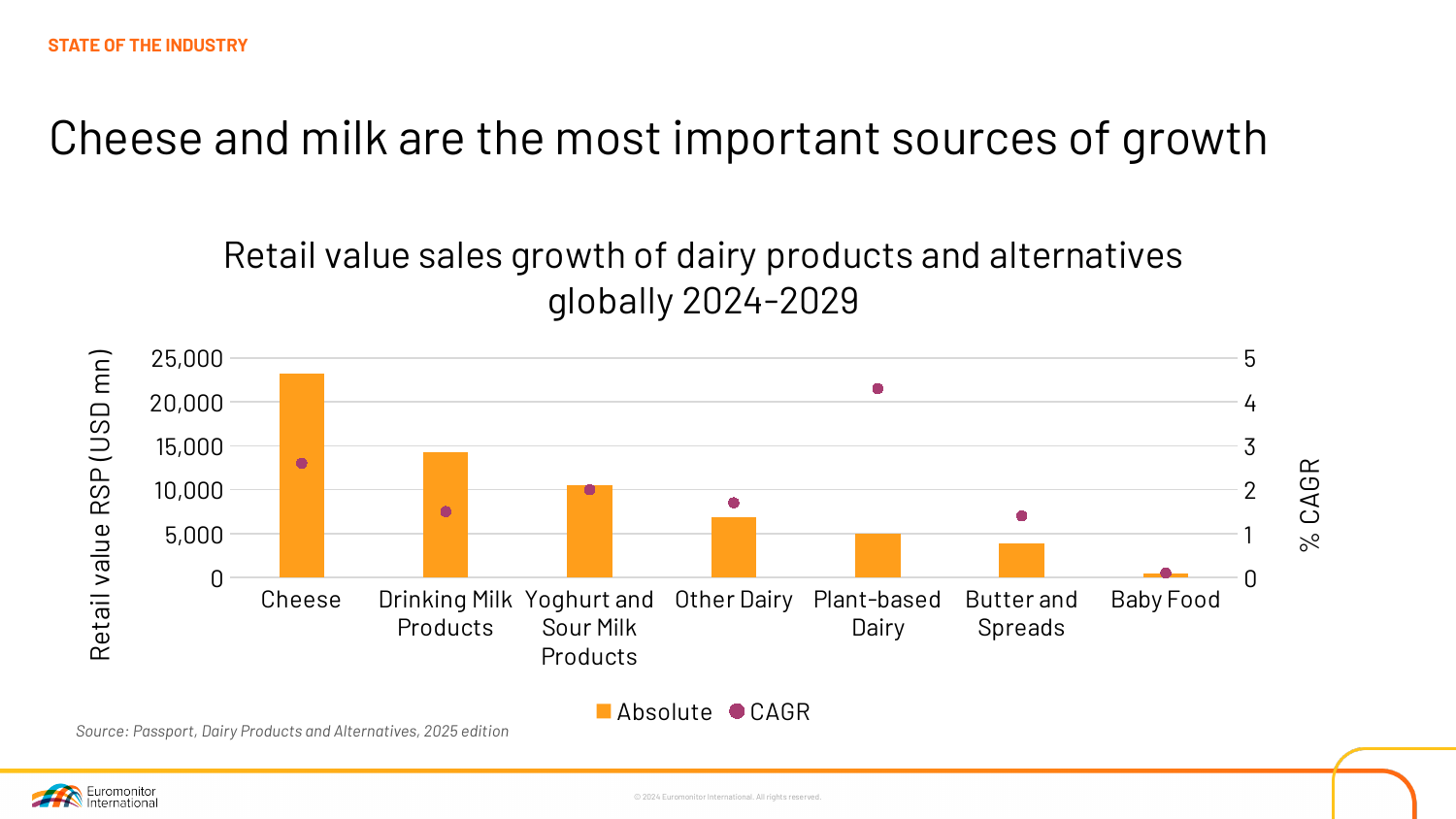

# STATE OF THE INDUSTRY
Cheese and milk are the most important sources of growth

### Chart: Retail value sales growth of dairy products and alternatives globally 2024-2029

| Category | Absolute | CAGR |
|---|---|---|
| Cheese | 23214.0 | 2.6 |
| Drinking Milk Products | 14246.8 | 1.5 |
| Yoghurt and Sour Milk Products | 10482.7 | 2.0 |
| Other Dairy | 6834.0 | 1.7 |
| Plant-based Dairy | 4959.5 | 4.3 |
| Butter and Spreads | 3843.8 | 1.4 |
| Baby Food | 499.4 | 0.1 |
Source: Passport, Dairy Products and Alternatives, 2025 edition